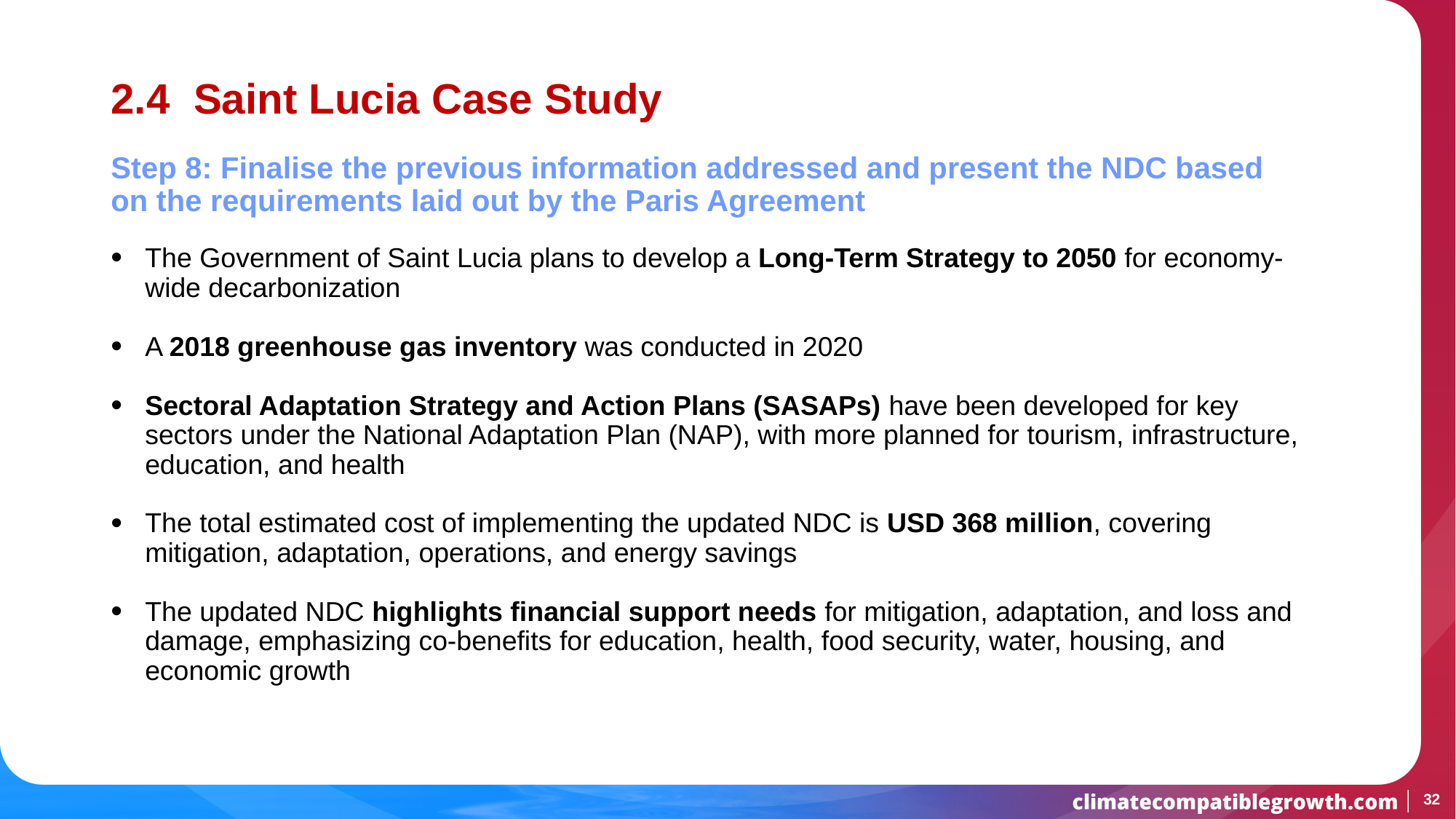

# 2.4  Saint Lucia Case Study
Step 8: Finalise the previous information addressed and present the NDC based on the requirements laid out by the Paris Agreement

The Government of Saint Lucia plans to develop a Long-Term Strategy to 2050 for economy-wide decarbonization

A 2018 greenhouse gas inventory was conducted in 2020

Sectoral Adaptation Strategy and Action Plans (SASAPs) have been developed for key sectors under the National Adaptation Plan (NAP), with more planned for tourism, infrastructure, education, and health

The total estimated cost of implementing the updated NDC is USD 368 million, covering mitigation, adaptation, operations, and energy savings

The updated NDC highlights financial support needs for mitigation, adaptation, and loss and damage, emphasizing co-benefits for education, health, food security, water, housing, and economic growth
32